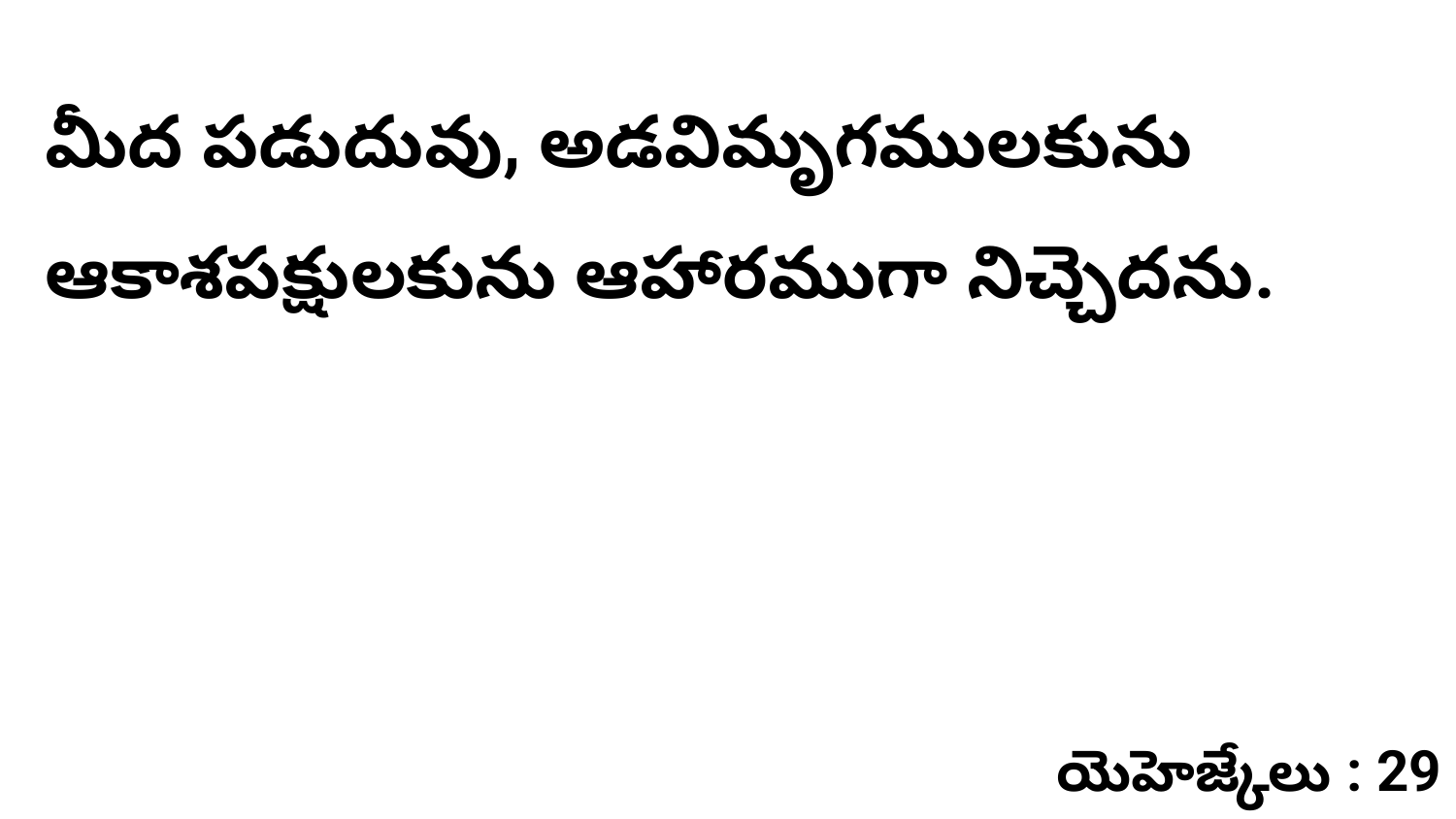

మీద పడుదువు, అడవిమృగములకును ఆకాశపక్షులకును ఆహారముగా నిచ్చెదను.
యెహెజ్కేలు : 29